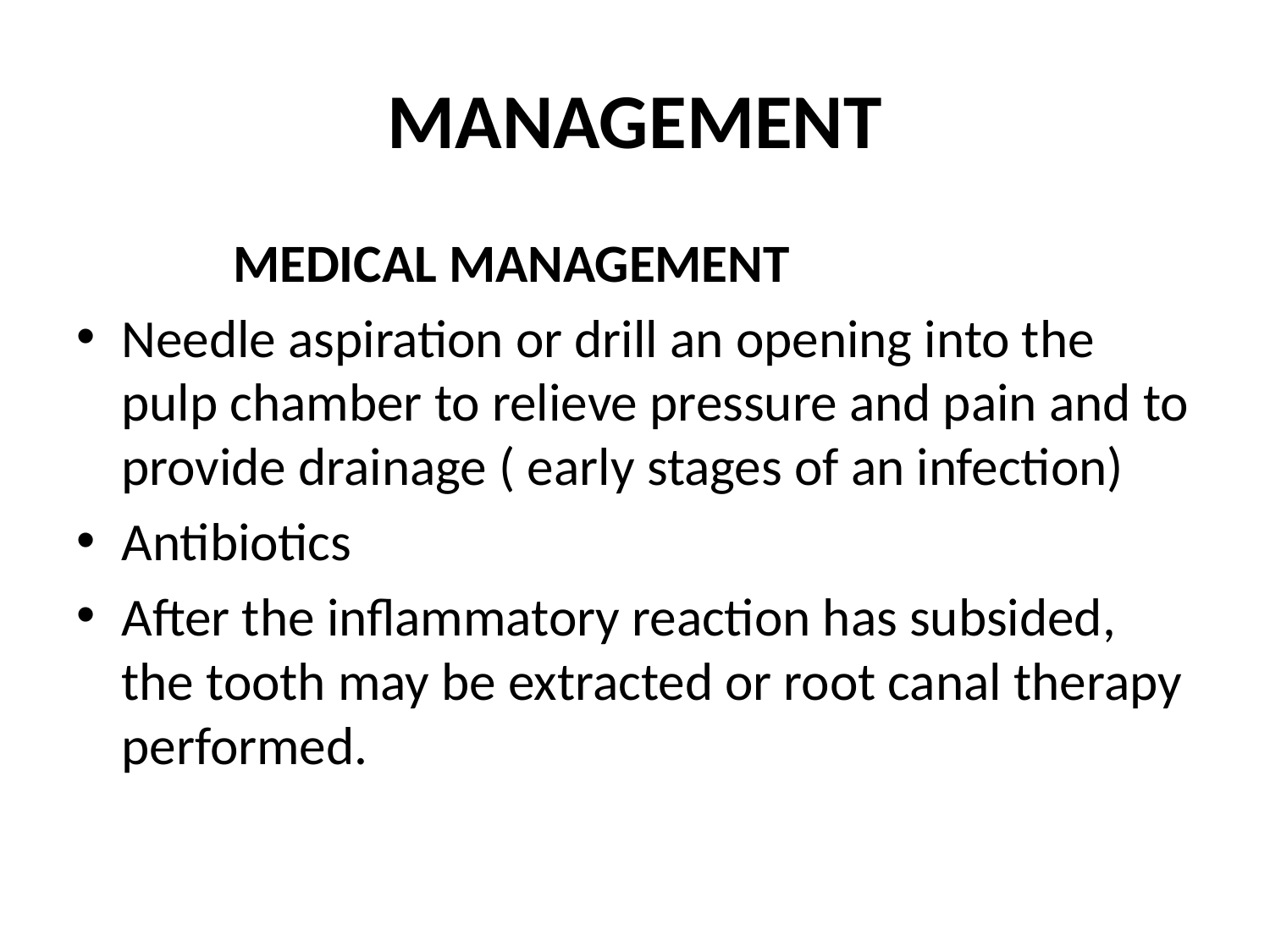

# MANAGEMENT
             MEDICAL MANAGEMENT
Needle aspiration or drill an opening into the pulp chamber to relieve pressure and pain and to provide drainage ( early stages of an infection)
Antibiotics
After the inflammatory reaction has subsided, the tooth may be extracted or root canal therapy performed.